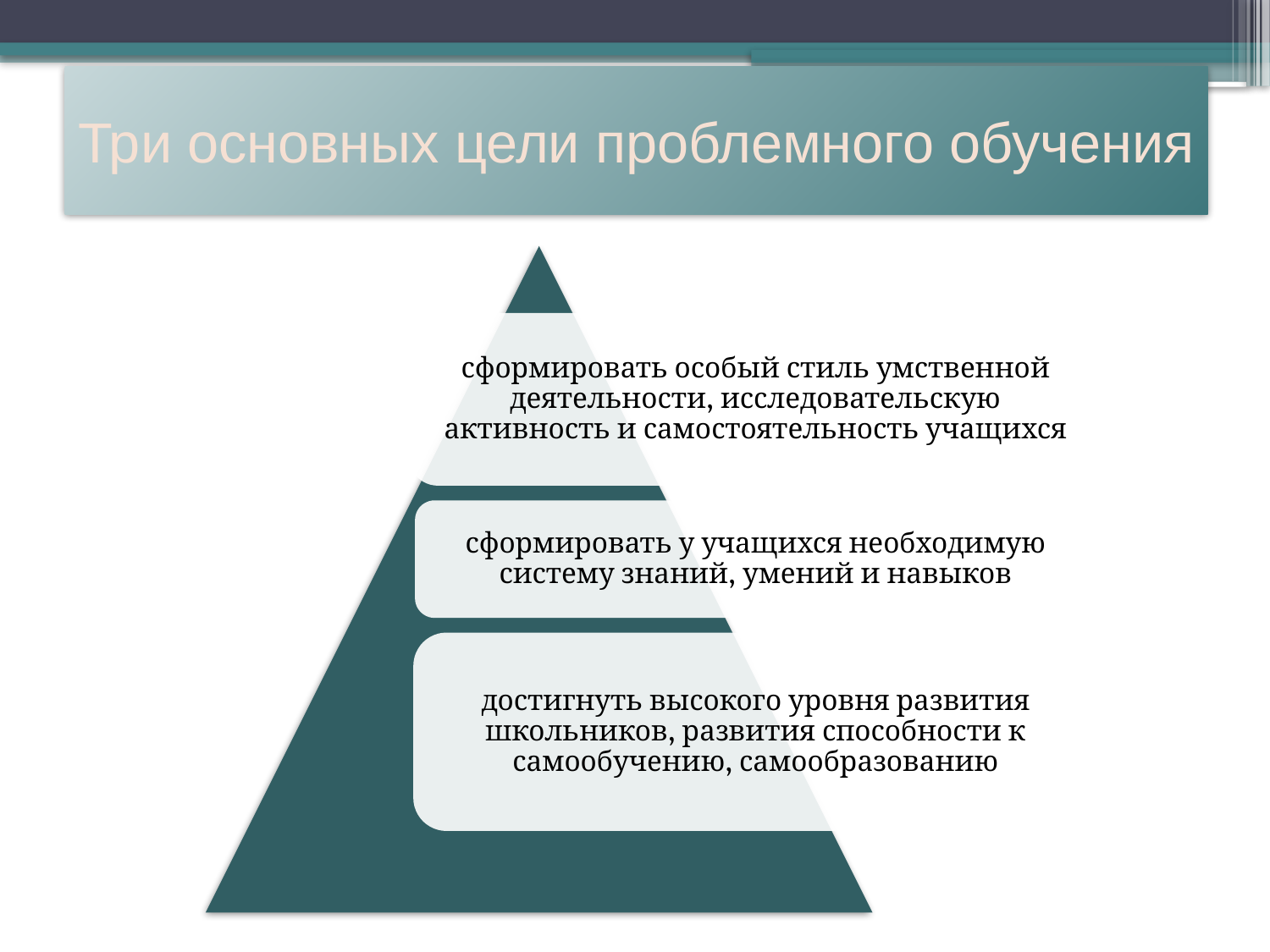

# Три основных цели проблемного обучения
сформировать особый стиль умственной деятельности, исследовательскую активность и самостоятельность учащихся
сформировать у учащихся необходимую систему знаний, умений и навыков
достигнуть высокого уровня развития школьников, развития способности к самообучению, самообразованию